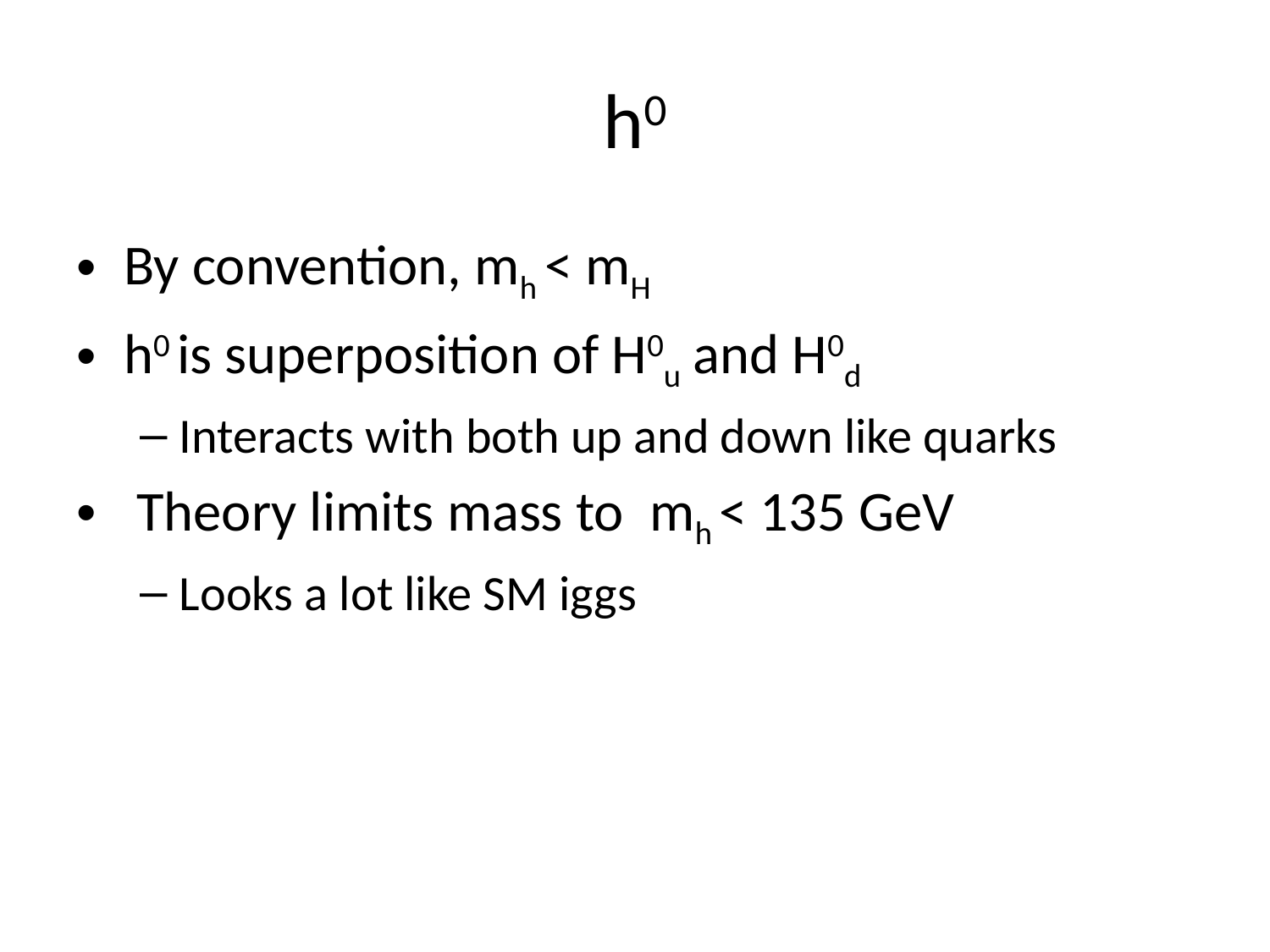

# h0
By convention, mh < mH
h0 is superposition of H0u and H0d
Interacts with both up and down like quarks
 Theory limits mass to  mh < 135 GeV
Looks a lot like SM iggs